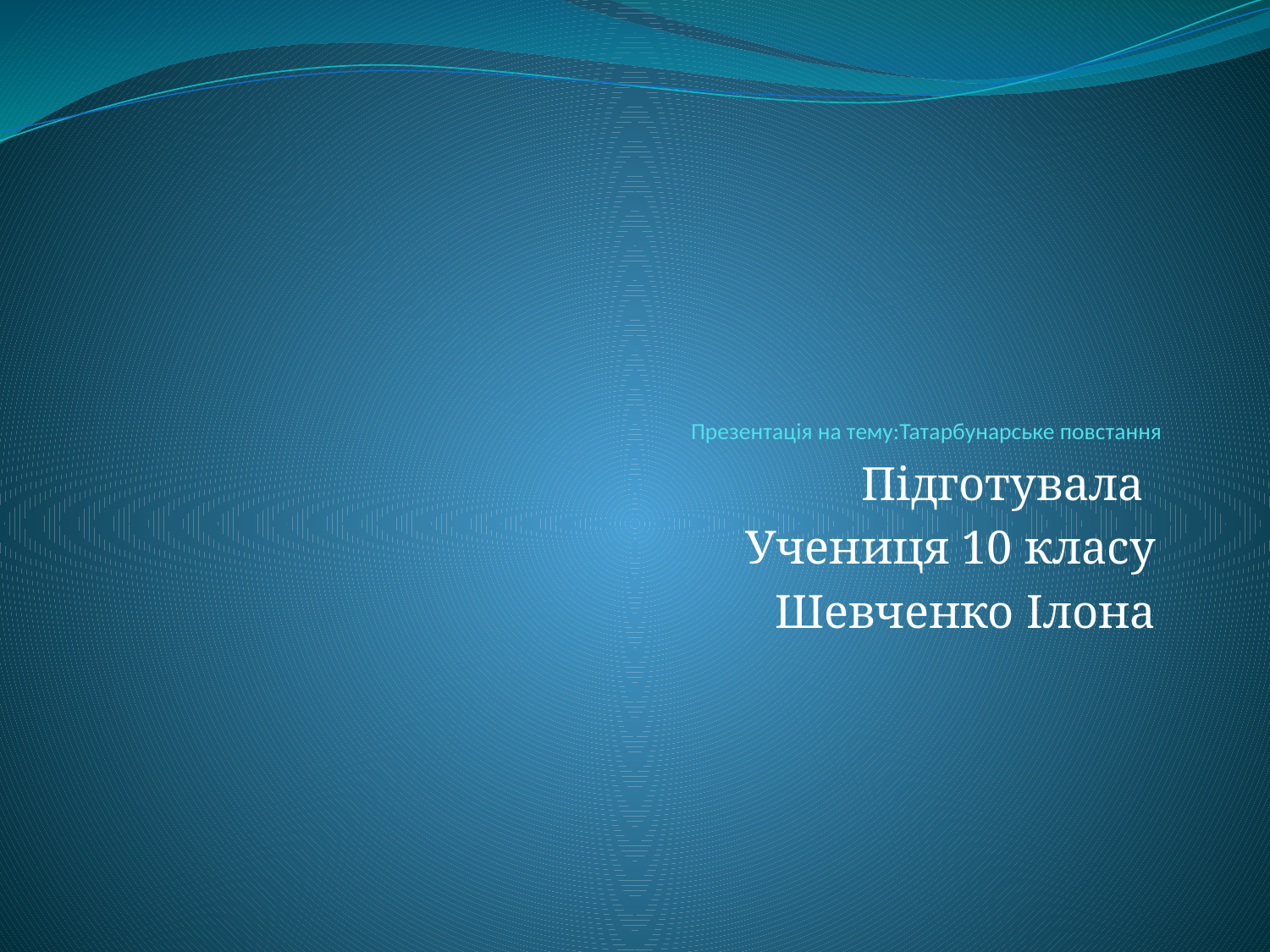

# Презентація на тему:Татарбунарське повстання
Підготувала
Учениця 10 класу
Шевченко Ілона